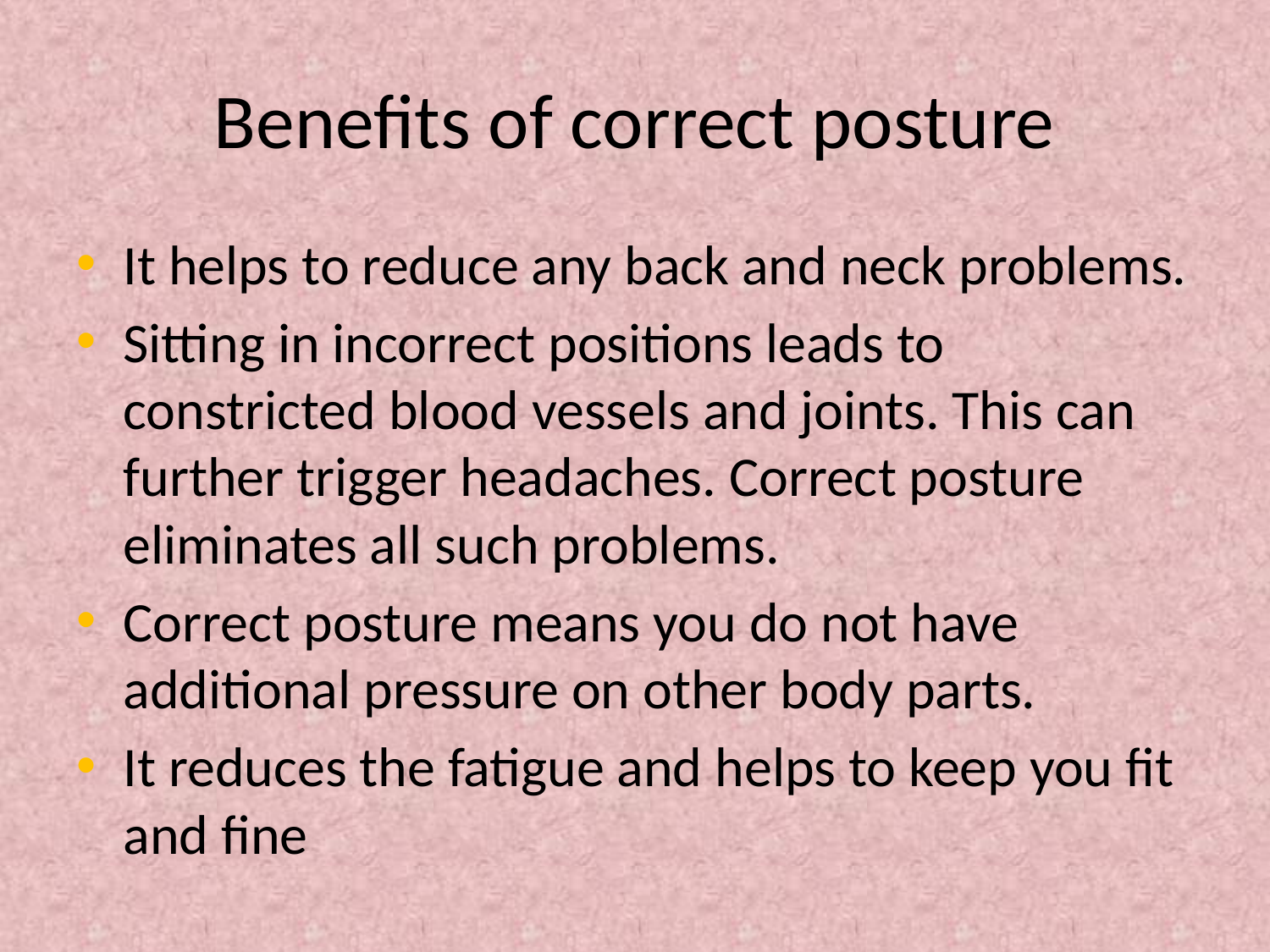

# Benefits of correct posture
It helps to reduce any back and neck problems.
Sitting in incorrect positions leads to constricted blood vessels and joints. This can further trigger headaches. Correct posture eliminates all such problems.
Correct posture means you do not have additional pressure on other body parts.
It reduces the fatigue and helps to keep you fit and fine